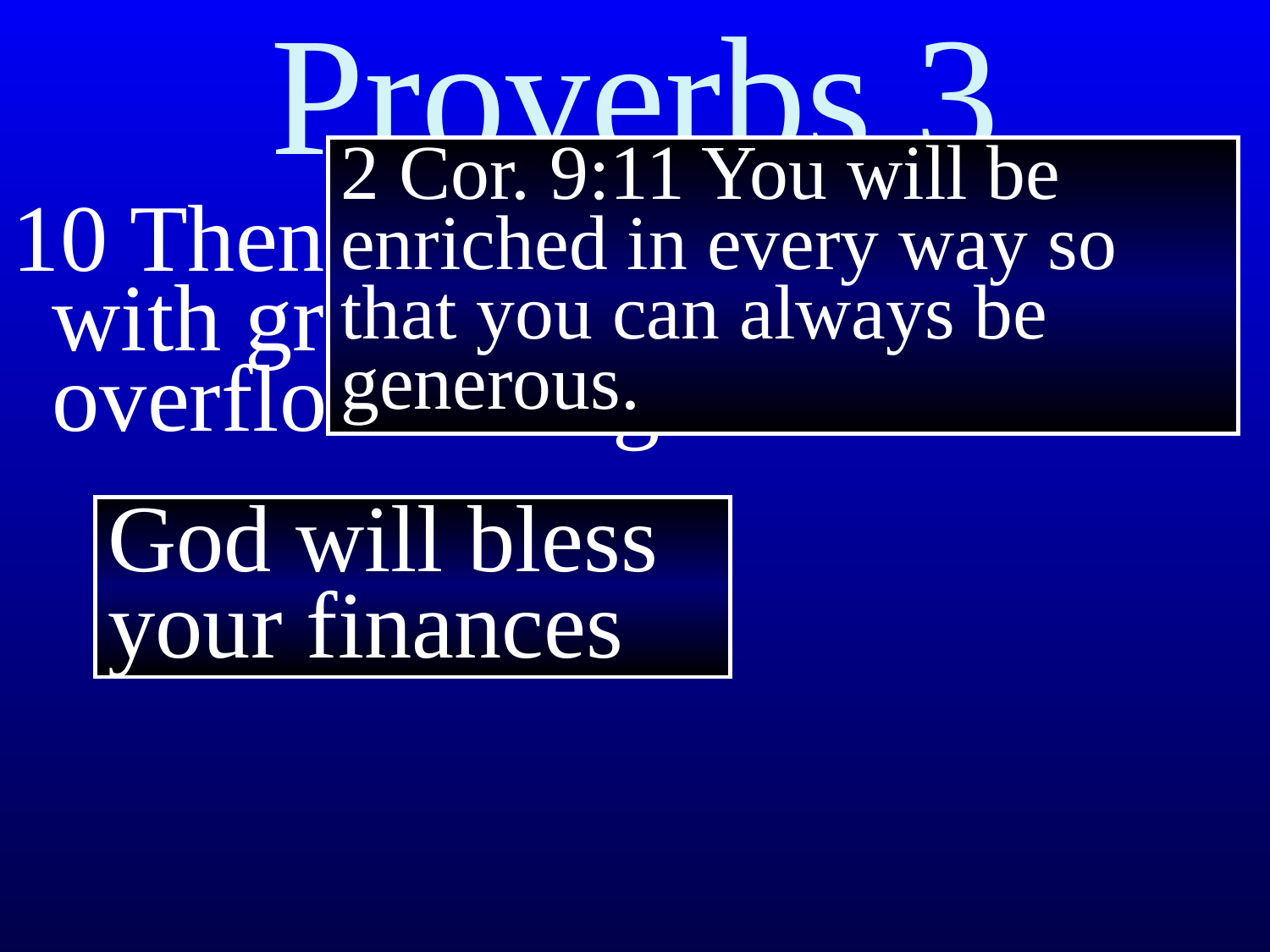

Proverbs 3
2 Cor. 9:11 You will be enriched in every way so that you can always be generous.
10 Then he will fill your barns with grain, and your vats will overflow with good wine.
God will bless your finances